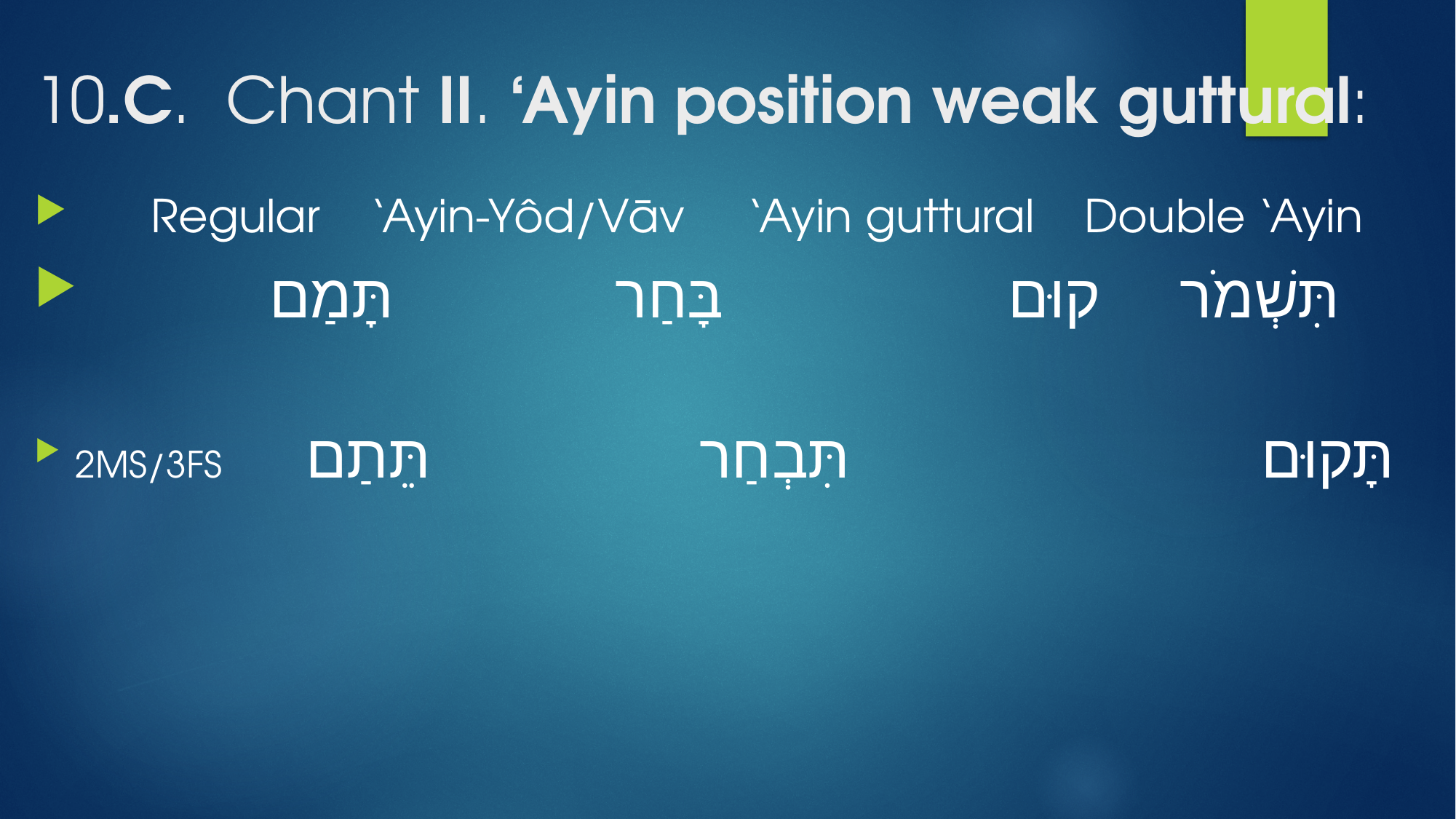

# 10.C.  Chant II. ‘Ayin position weak guttural:
      Regular    ‘Ayin-Yôd/Vāv     ‘Ayin guttural    Double ‘Ayin
            תִּשְׁמֹר     קוּם                  בָּחַר              תָּמַם
2MS/3FS     תָּקוּם                          תִּבְחַר                 תֵּתַם